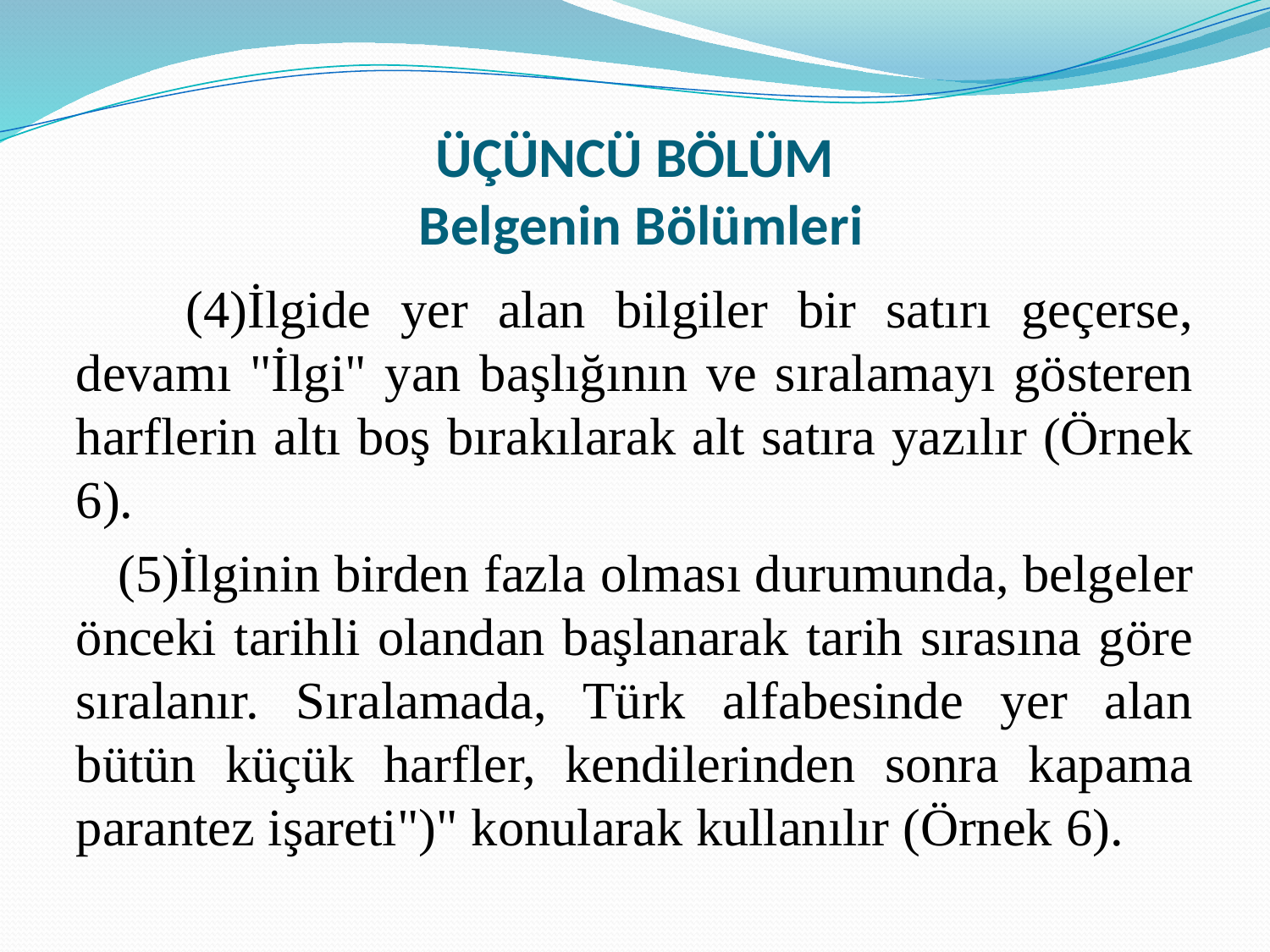

# ÜÇÜNCÜ BÖLÜM Belgenin Bölümleri
    (4)İlgide yer alan bilgiler bir satırı geçerse, devamı "İlgi" yan başlığının ve sıralamayı gösteren harflerin altı boş bırakılarak alt satıra yazılır (Örnek 6).
   (5)İlginin birden fazla olması durumunda, belgeler önceki tarihli olandan başlanarak tarih sırasına göre sıralanır. Sıralamada, Türk alfabesinde yer alan bütün küçük harfler, kendilerinden sonra kapama parantez işareti")" konularak kullanılır (Örnek 6).